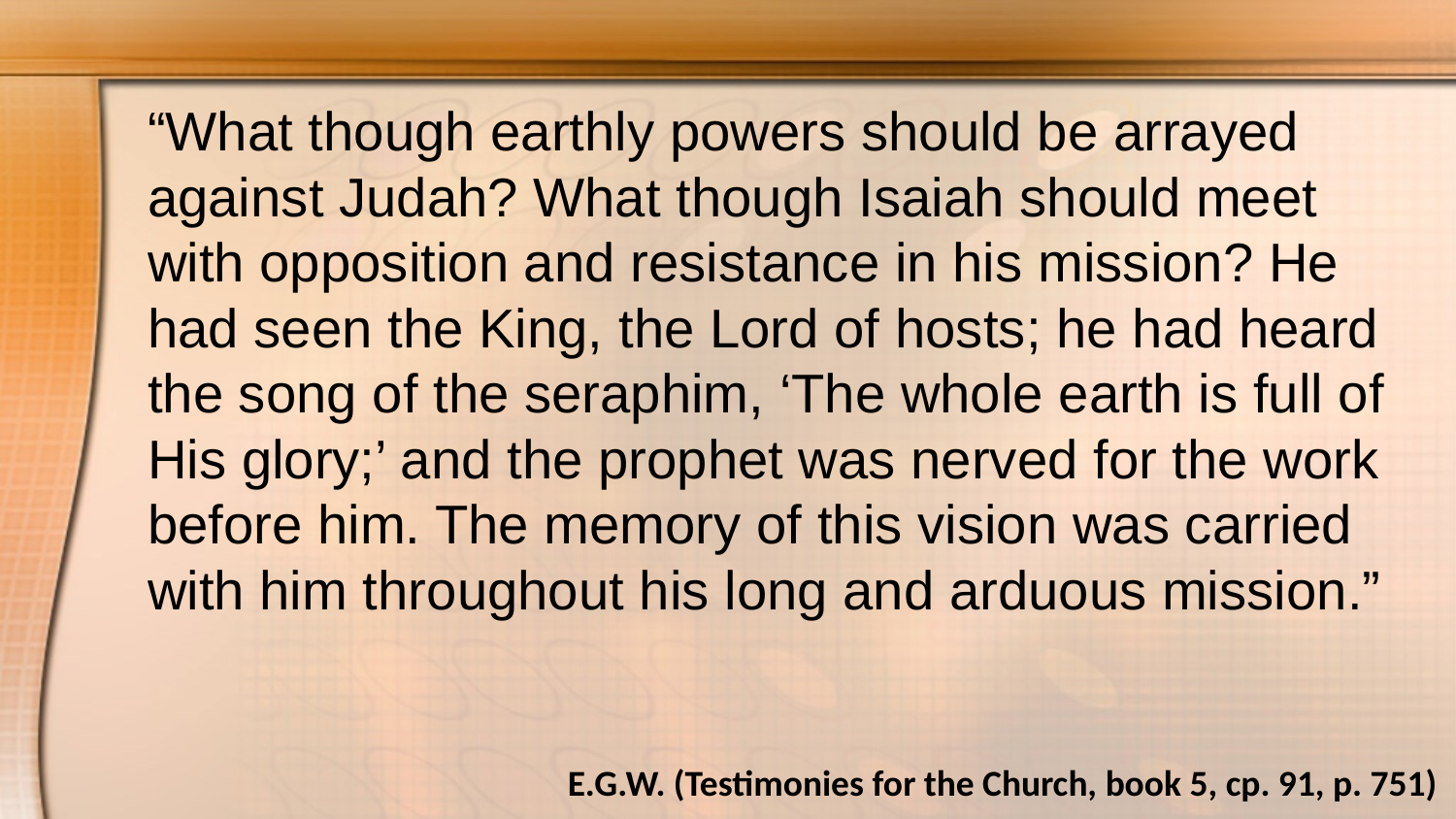

“What though earthly powers should be arrayed against Judah? What though Isaiah should meet with opposition and resistance in his mission? He had seen the King, the Lord of hosts; he had heard the song of the seraphim, ‘The whole earth is full of His glory;’ and the prophet was nerved for the work before him. The memory of this vision was carried with him throughout his long and arduous mission.”
E.G.W. (Testimonies for the Church, book 5, cp. 91, p. 751)